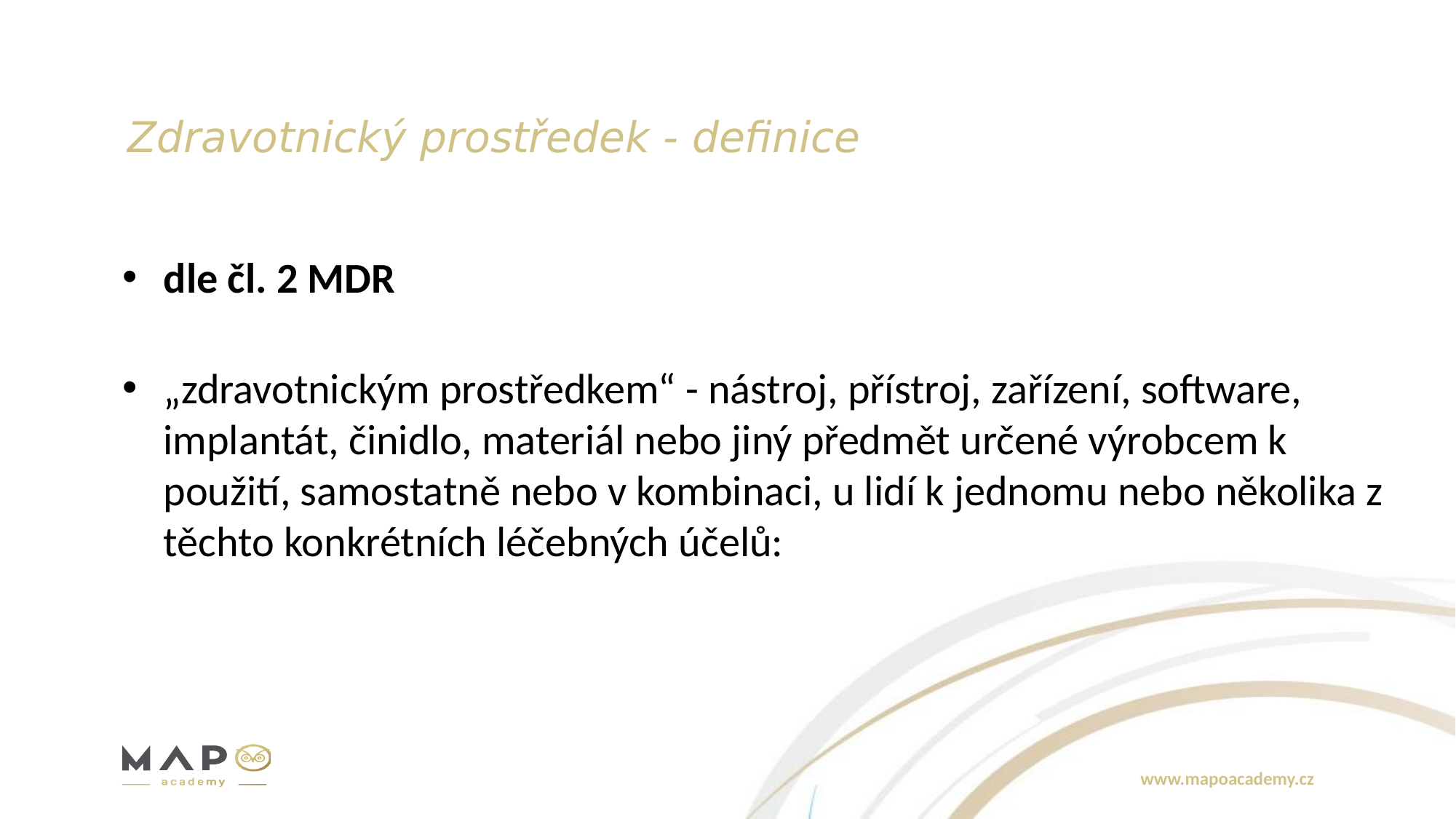

# Zdravotnický prostředek - definice
dle čl. 2 MDR
„zdravotnickým prostředkem“ - nástroj, přístroj, zařízení, software, implantát, činidlo, materiál nebo jiný předmět určené výrobcem k použití, samostatně nebo v kombinaci, u lidí k jednomu nebo několika z těchto konkrétních léčebných účelů: